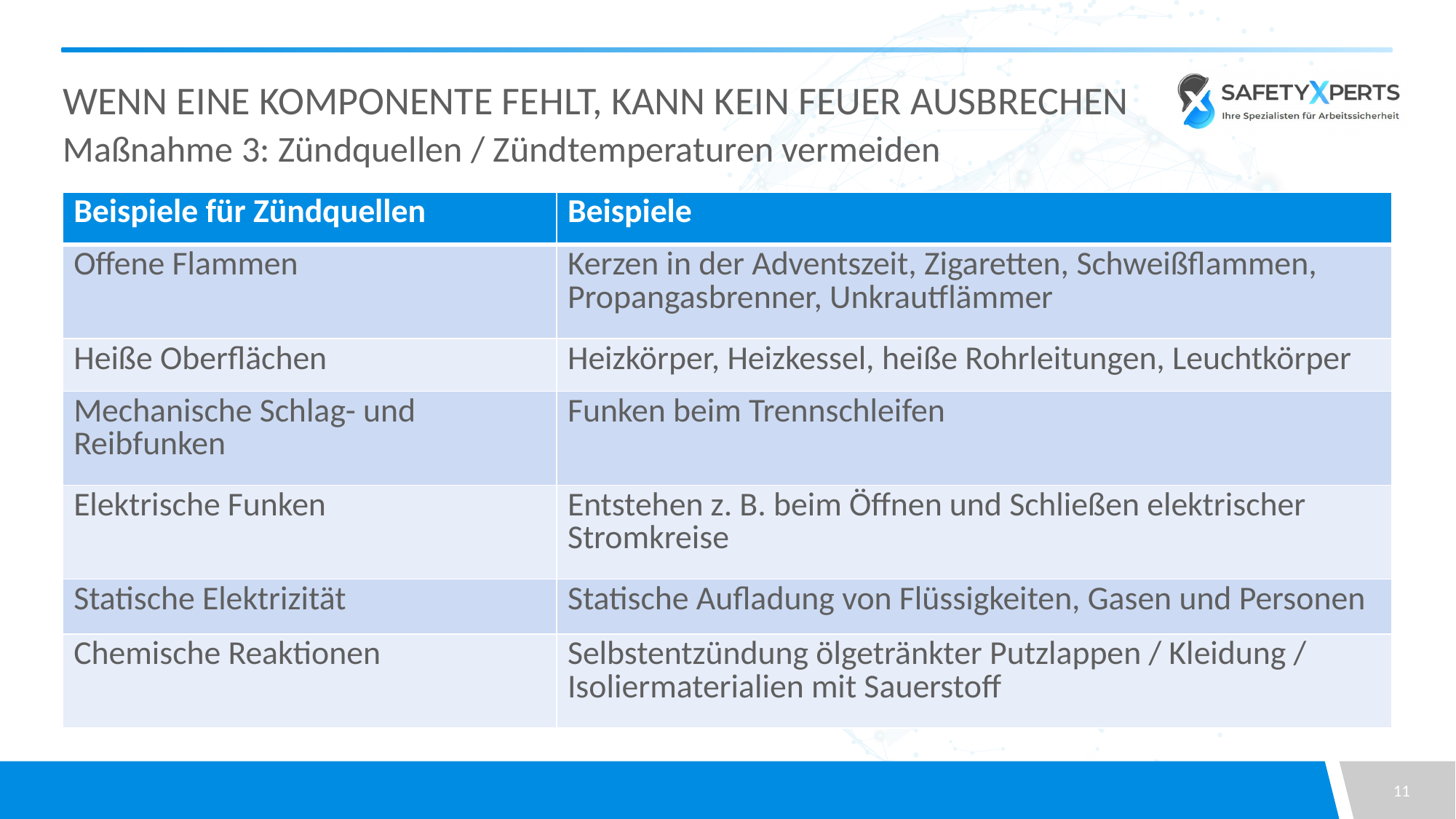

# Wenn eine Komponente fehlt, kann kein Feuer ausbrechen
Maßnahme 3: Zündquellen / Zündtemperaturen vermeiden

| Beispiele für Zündquellen | Beispiele |
| --- | --- |
| Offene Flammen | Kerzen in der Adventszeit, Zigaretten, Schweißflammen, Propangasbrenner, Unkrautflämmer |
| Heiße Oberflächen | Heizkörper, Heizkessel, heiße Rohrleitungen, Leuchtkörper |
| Mechanische Schlag- und Reibfunken | Funken beim Trennschleifen |
| Elektrische Funken | Entstehen z. B. beim Öffnen und Schließen elektrischer Stromkreise |
| Statische Elektrizität | Statische Aufladung von Flüssigkeiten, Gasen und Personen |
| Chemische Reaktionen | Selbstentzündung ölgetränkter Putzlappen / Kleidung / Isoliermaterialien mit Sauerstoff |

11